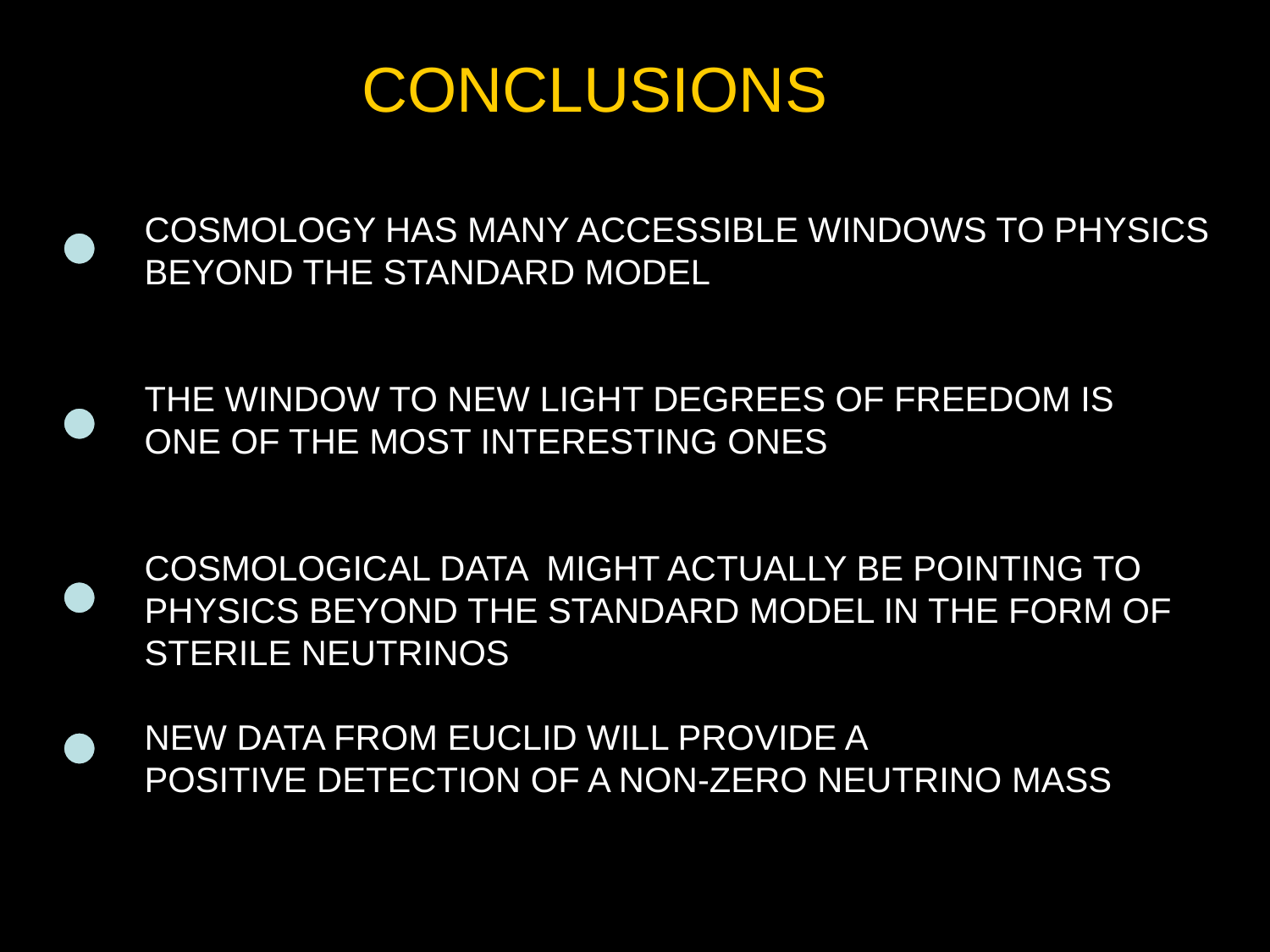

CONCLUSIONS
COSMOLOGY HAS MANY ACCESSIBLE WINDOWS TO PHYSICS
BEYOND THE STANDARD MODEL

THE WINDOW TO NEW LIGHT DEGREES OF FREEDOM IS
ONE OF THE MOST INTERESTING ONES

COSMOLOGICAL DATA  MIGHT ACTUALLY BE POINTING TO
PHYSICS BEYOND THE STANDARD MODEL IN THE FORM OF
STERILE NEUTRINOS

NEW DATA FROM EUCLID WILL PROVIDE A
POSITIVE DETECTION OF A NON-ZERO NEUTRINO MASS